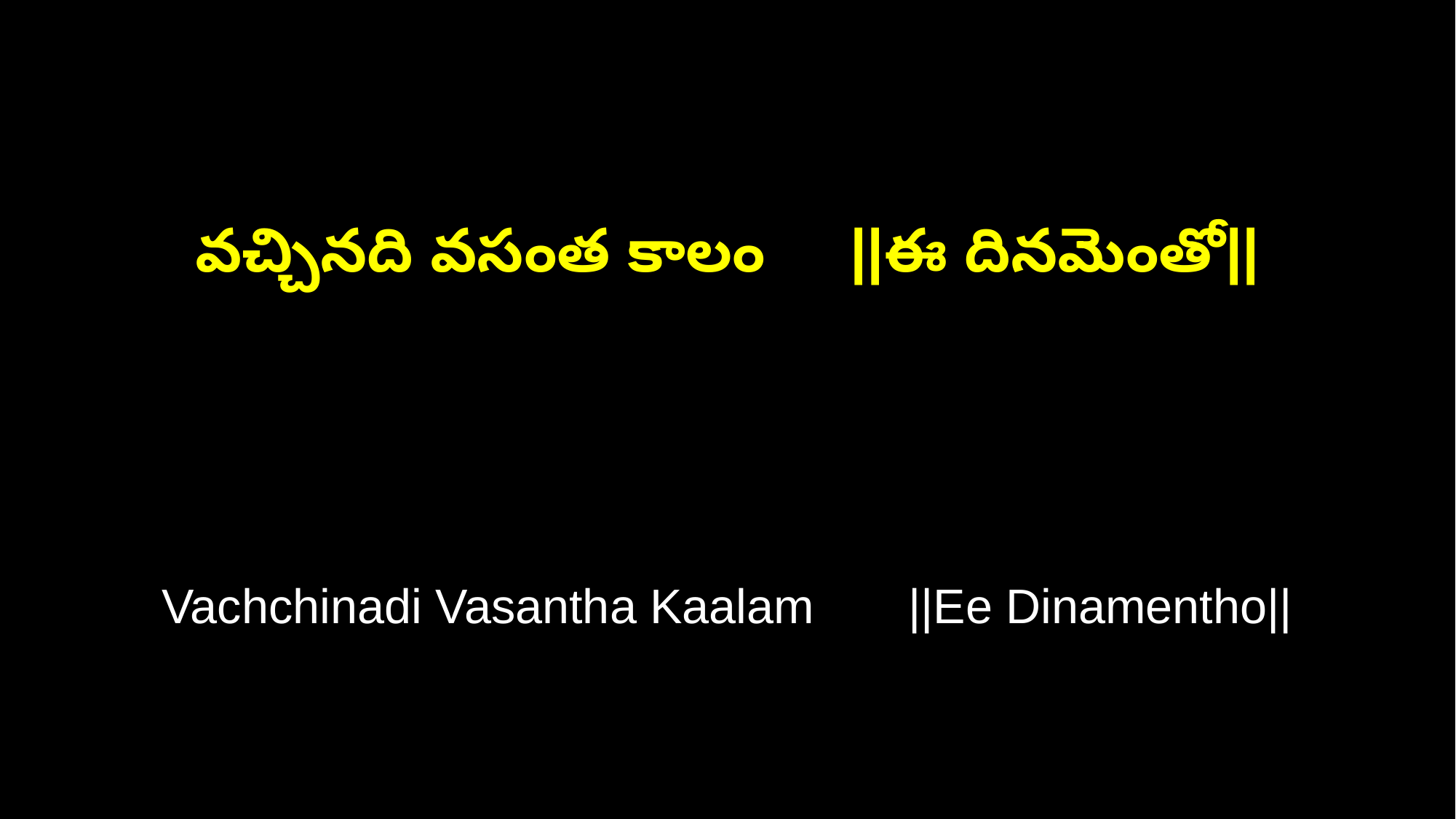

వచ్చినది వసంత కాలం     ||ఈ దినమెంతో||
Vachchinadi Vasantha Kaalam       ||Ee Dinamentho||